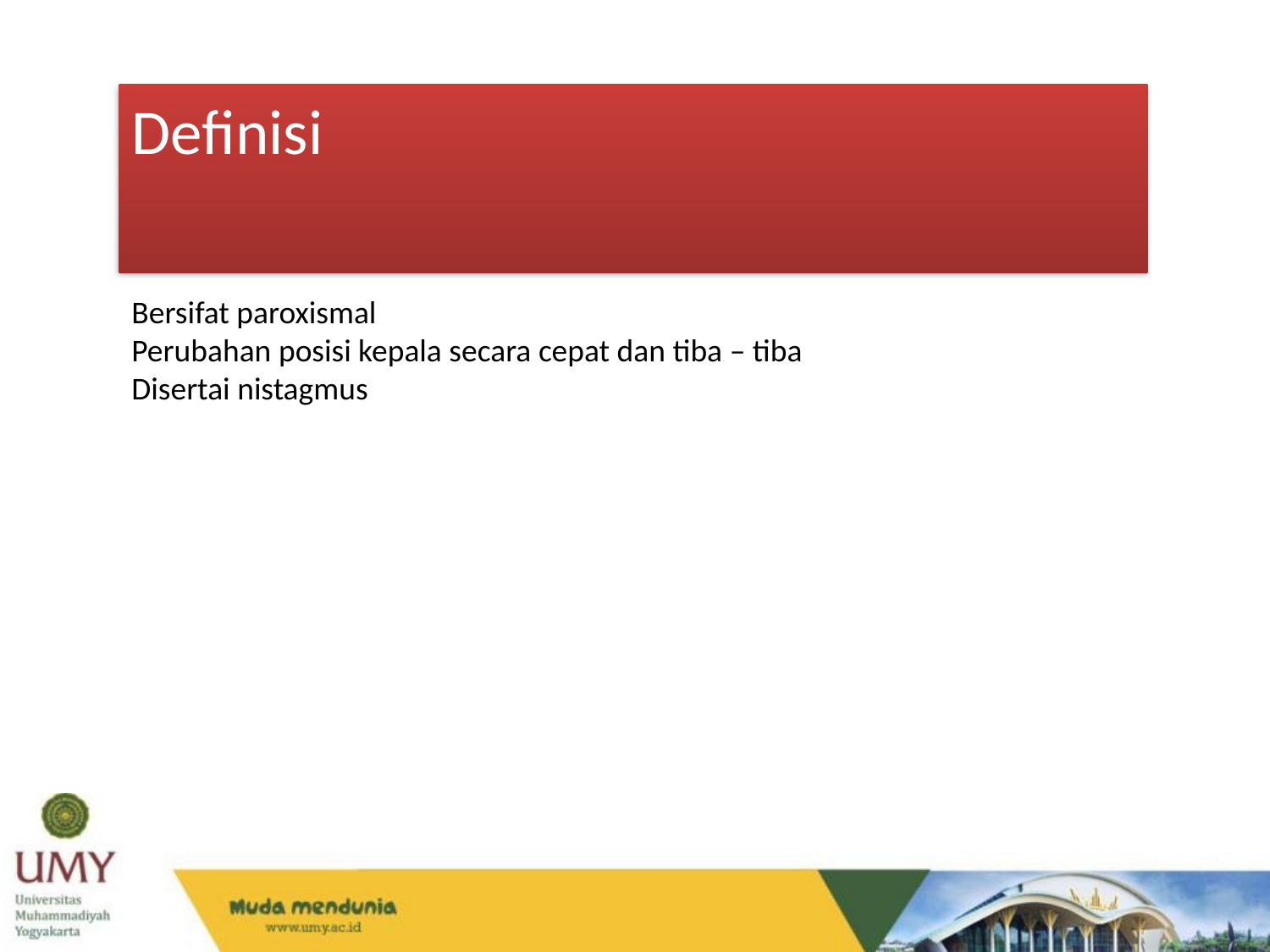

Definisi
Bersifat paroxismal
Perubahan posisi kepala secara cepat dan tiba – tiba
Disertai nistagmus